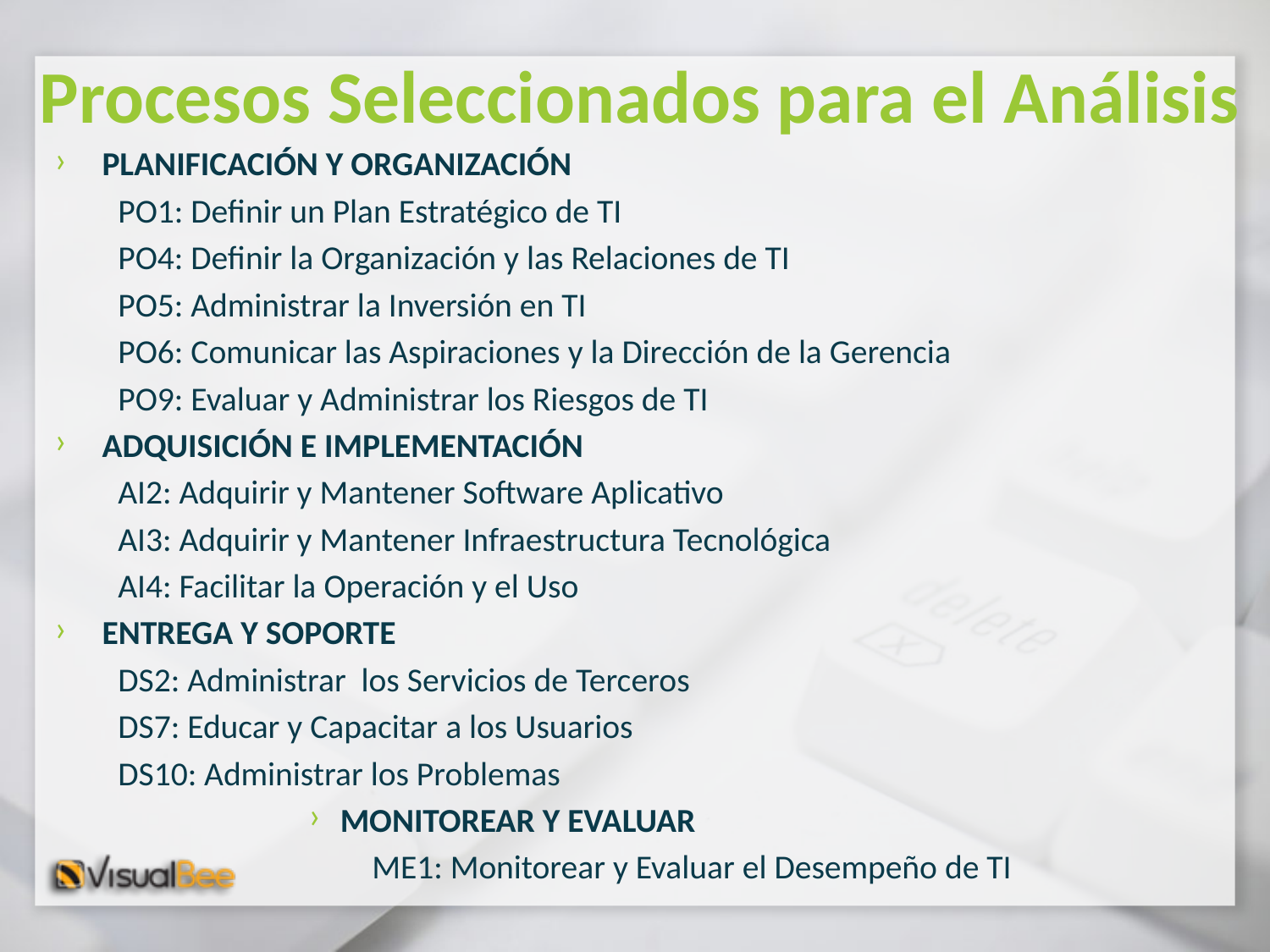

# Procesos Seleccionados para el Análisis
PLANIFICACIÓN Y ORGANIZACIÓN
PO1: Definir un Plan Estratégico de TI
PO4: Definir la Organización y las Relaciones de TI
PO5: Administrar la Inversión en TI
PO6: Comunicar las Aspiraciones y la Dirección de la Gerencia
PO9: Evaluar y Administrar los Riesgos de TI
ADQUISICIÓN E IMPLEMENTACIÓN
AI2: Adquirir y Mantener Software Aplicativo
AI3: Adquirir y Mantener Infraestructura Tecnológica
AI4: Facilitar la Operación y el Uso
ENTREGA Y SOPORTE
DS2: Administrar  los Servicios de Terceros
DS7: Educar y Capacitar a los Usuarios
DS10: Administrar los Problemas
MONITOREAR Y EVALUAR
ME1: Monitorear y Evaluar el Desempeño de TI